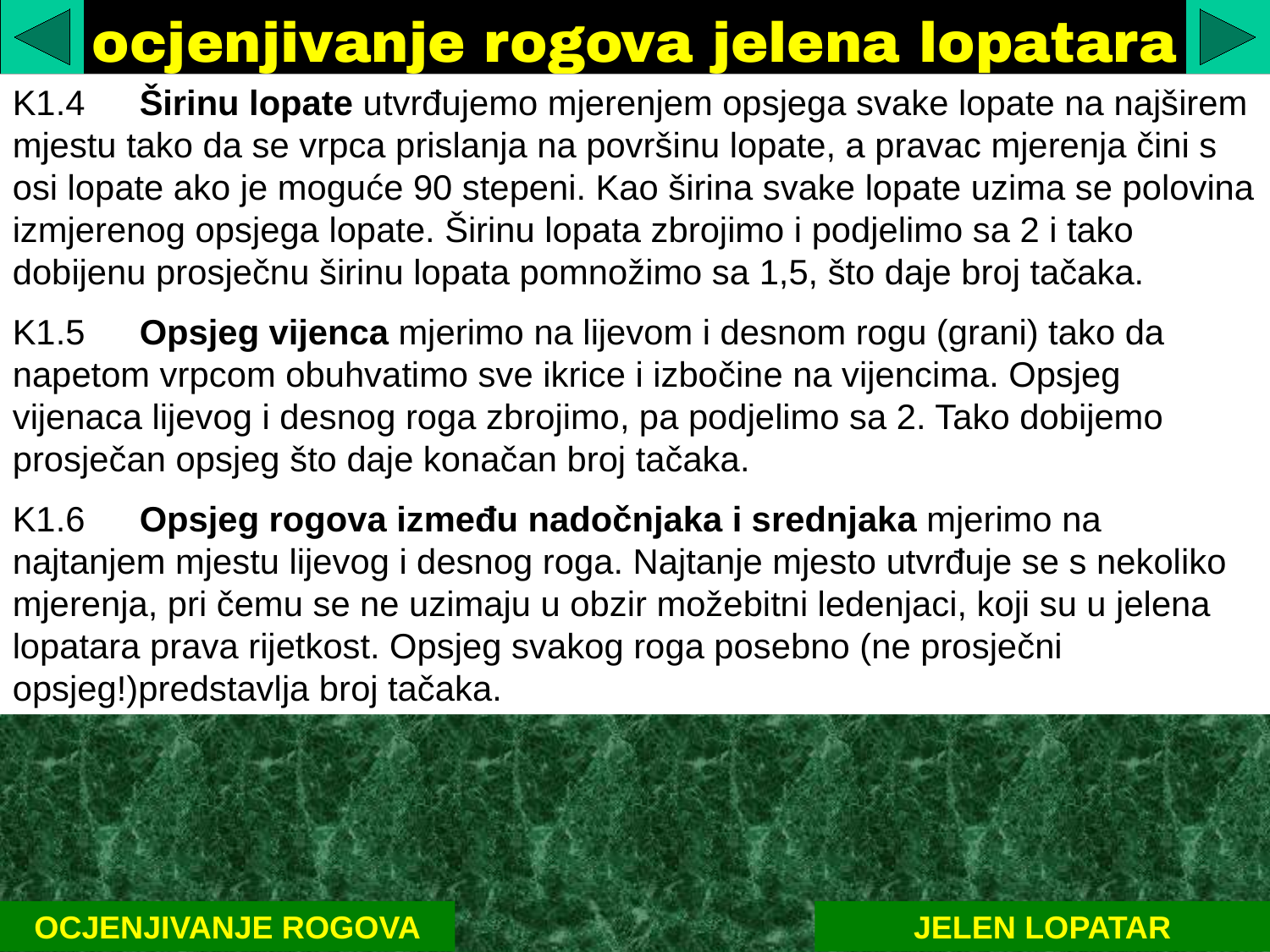

ocjenjivanje rogova jelena lopatara

K1.4	Širinu lopate utvrđujemo mjerenjem opsjega svake lopate na najširem mjestu tako da se vrpca prislanja na površinu lopate, a pravac mjerenja čini s osi lopate ako je moguće 90 stepeni. Kao širina svake lopate uzima se polovina izmjerenog opsjega lopate. Širinu lopata zbrojimo i podjelimo sa 2 i tako dobijenu prosječnu širinu lopata pomnožimo sa 1,5, što daje broj tačaka.
K1.5	Opsjeg vijenca mjerimo na lijevom i desnom rogu (grani) tako da napetom vrpcom obuhvatimo sve ikrice i izbočine na vijencima. Opsjeg vijenaca lijevog i desnog roga zbrojimo, pa podjelimo sa 2. Tako dobijemo prosječan opsjeg što daje konačan broj tačaka.
K1.6 	Opsjeg rogova između nadočnjaka i srednjaka mjerimo na najtanjem mjestu lijevog i desnog roga. Najtanje mjesto utvrđuje se s nekoliko mjerenja, pri čemu se ne uzimaju u obzir možebitni ledenjaci, koji su u jelena lopatara prava rijetkost. Opsjeg svakog roga posebno (ne prosječni opsjeg!)predstavlja broj tačaka.

OCJENJIVANJE ROGOVA
JELEN LOPATAR